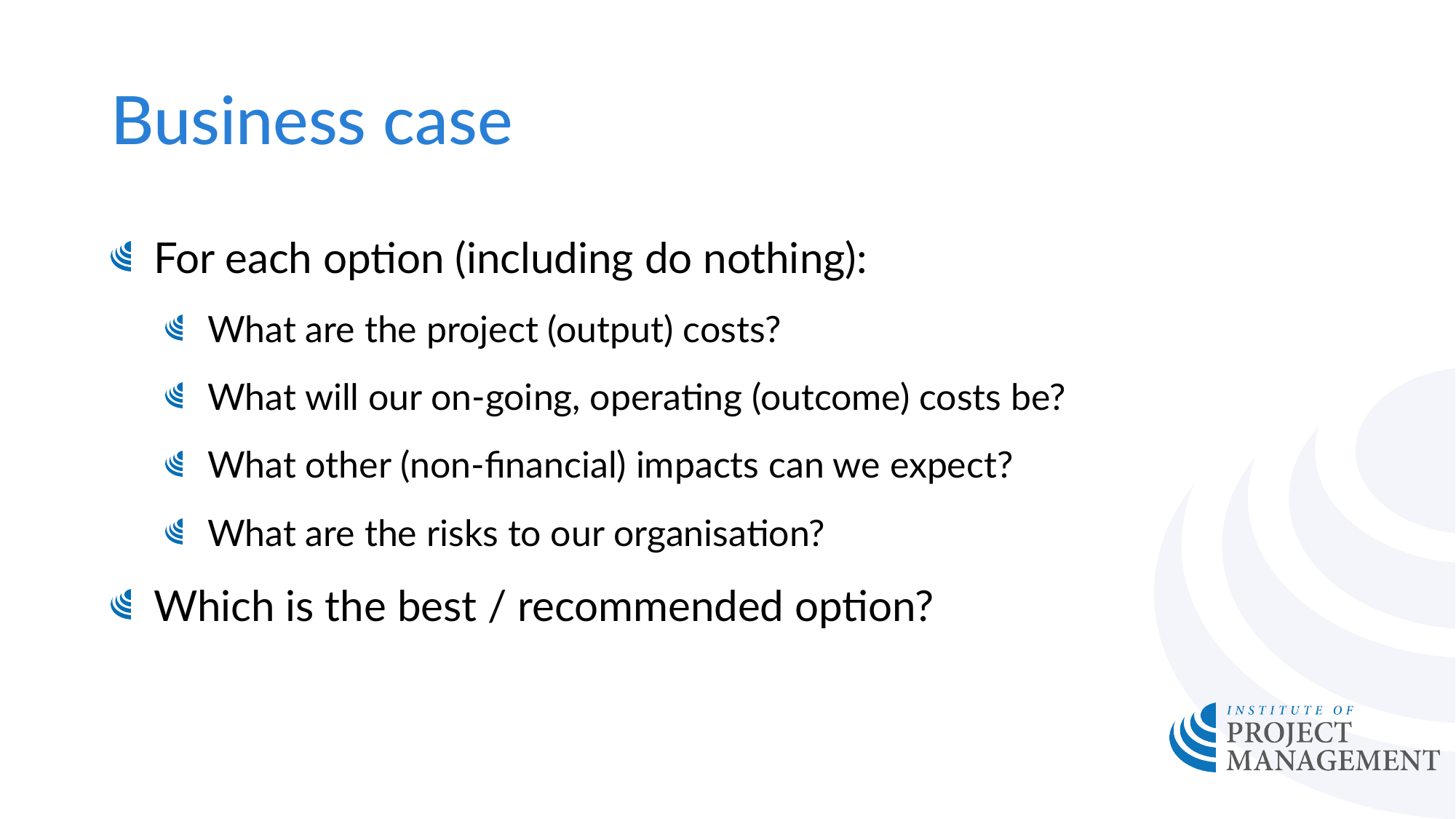

# Business case
For each option (including do nothing):
What are the project (output) costs?
What will our on-going, operating (outcome) costs be?
What other (non-financial) impacts can we expect?
What are the risks to our organisation?
Which is the best / recommended option?